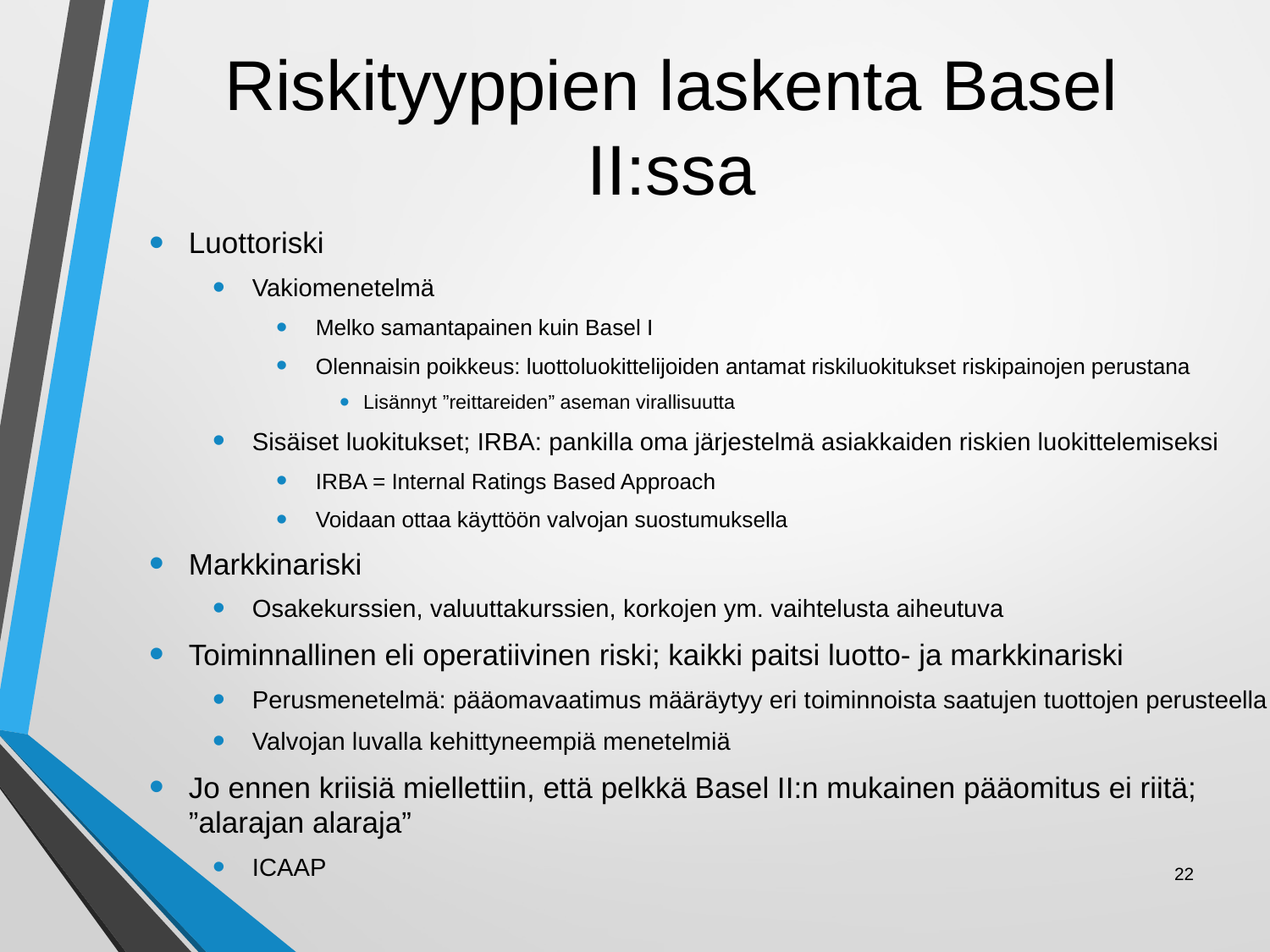

# Riskityyppien laskenta Basel II:ssa
Luottoriski
Vakiomenetelmä
Melko samantapainen kuin Basel I
Olennaisin poikkeus: luottoluokittelijoiden antamat riskiluokitukset riskipainojen perustana
Lisännyt ”reittareiden” aseman virallisuutta
Sisäiset luokitukset; IRBA: pankilla oma järjestelmä asiakkaiden riskien luokittelemiseksi
IRBA = Internal Ratings Based Approach
Voidaan ottaa käyttöön valvojan suostumuksella
Markkinariski
Osakekurssien, valuuttakurssien, korkojen ym. vaihtelusta aiheutuva
Toiminnallinen eli operatiivinen riski; kaikki paitsi luotto- ja markkinariski
Perusmenetelmä: pääomavaatimus määräytyy eri toiminnoista saatujen tuottojen perusteella
Valvojan luvalla kehittyneempiä menetelmiä
Jo ennen kriisiä miellettiin, että pelkkä Basel II:n mukainen pääomitus ei riitä; ”alarajan alaraja”
ICAAP
22